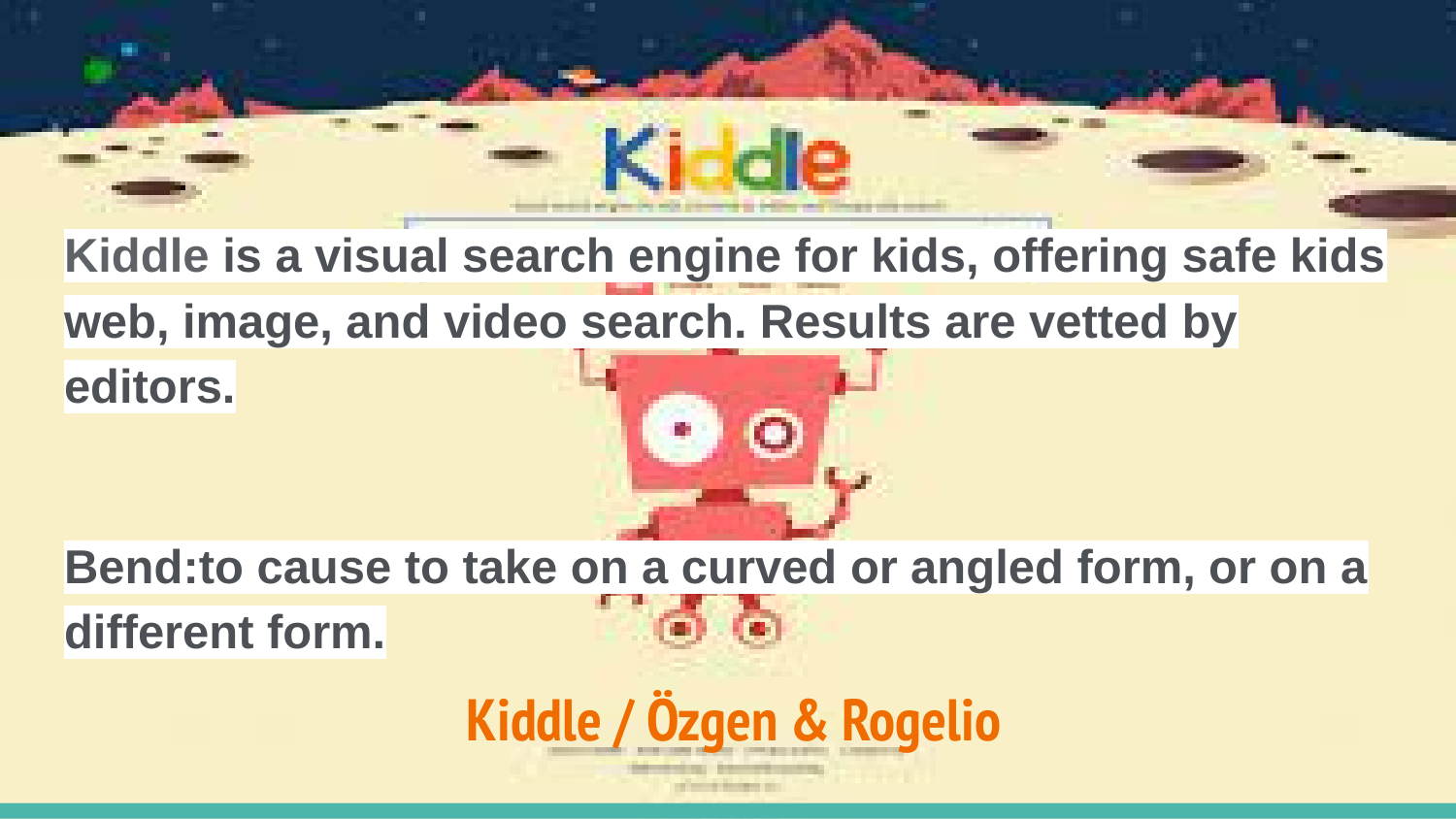

Kiddle is a visual search engine for kids, offering safe kids web, image, and video search. Results are vetted by editors.

Bend:to cause to take on a curved or angled form, or on a different form.
# Kiddle / Özgen & Rogelio